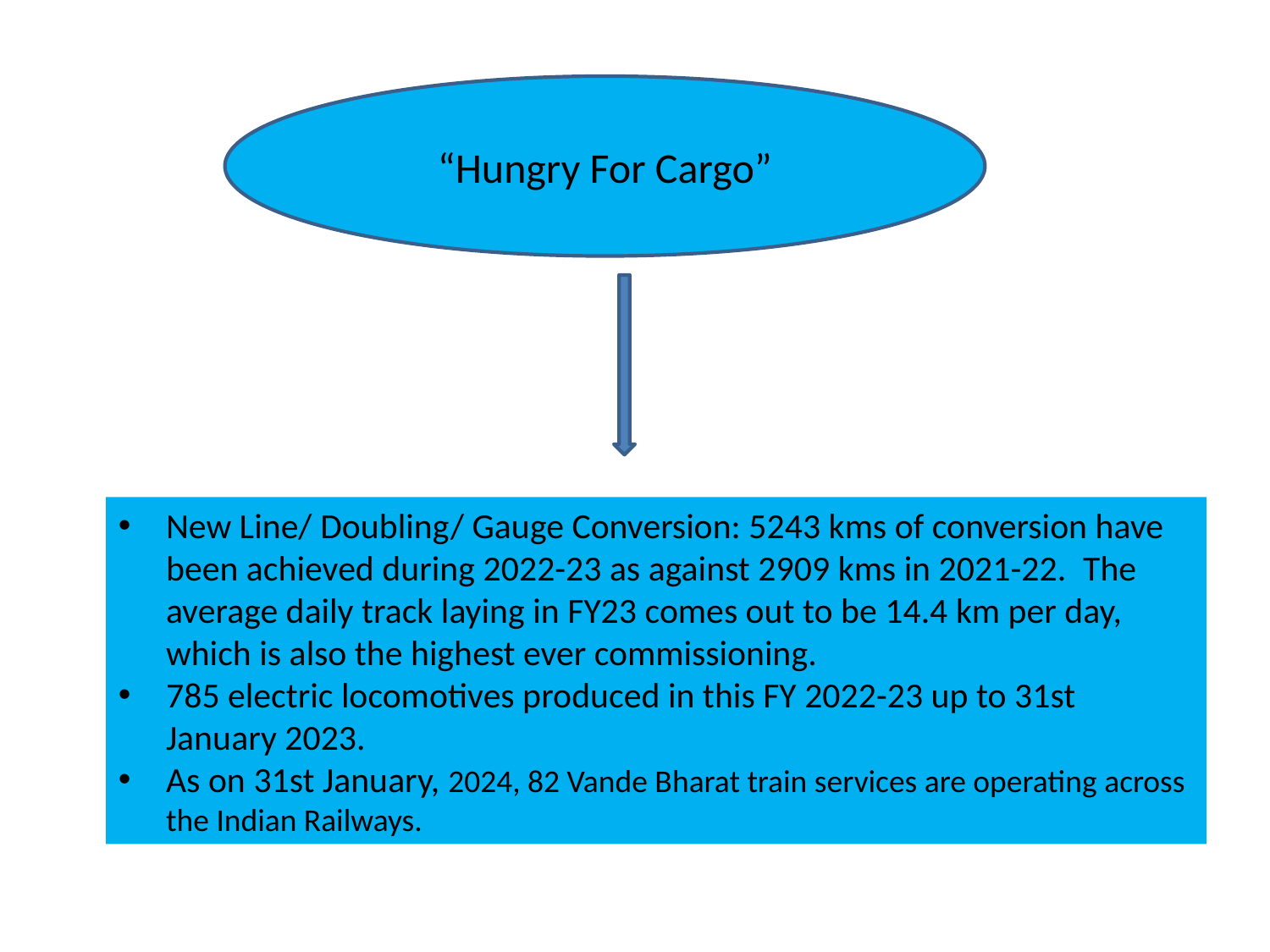

“Hungry For Cargo”

New Line/ Doubling/ Gauge Conversion: 5243 kms of conversion have been achieved during 2022-23 as against 2909 kms in 2021-22.  The average daily track laying in FY23 comes out to be 14.4 km per day, which is also the highest ever commissioning.
785 electric locomotives produced in this FY 2022-23 up to 31st January 2023.
As on 31st January, 2024, 82 Vande Bharat train services are operating across the Indian Railways.